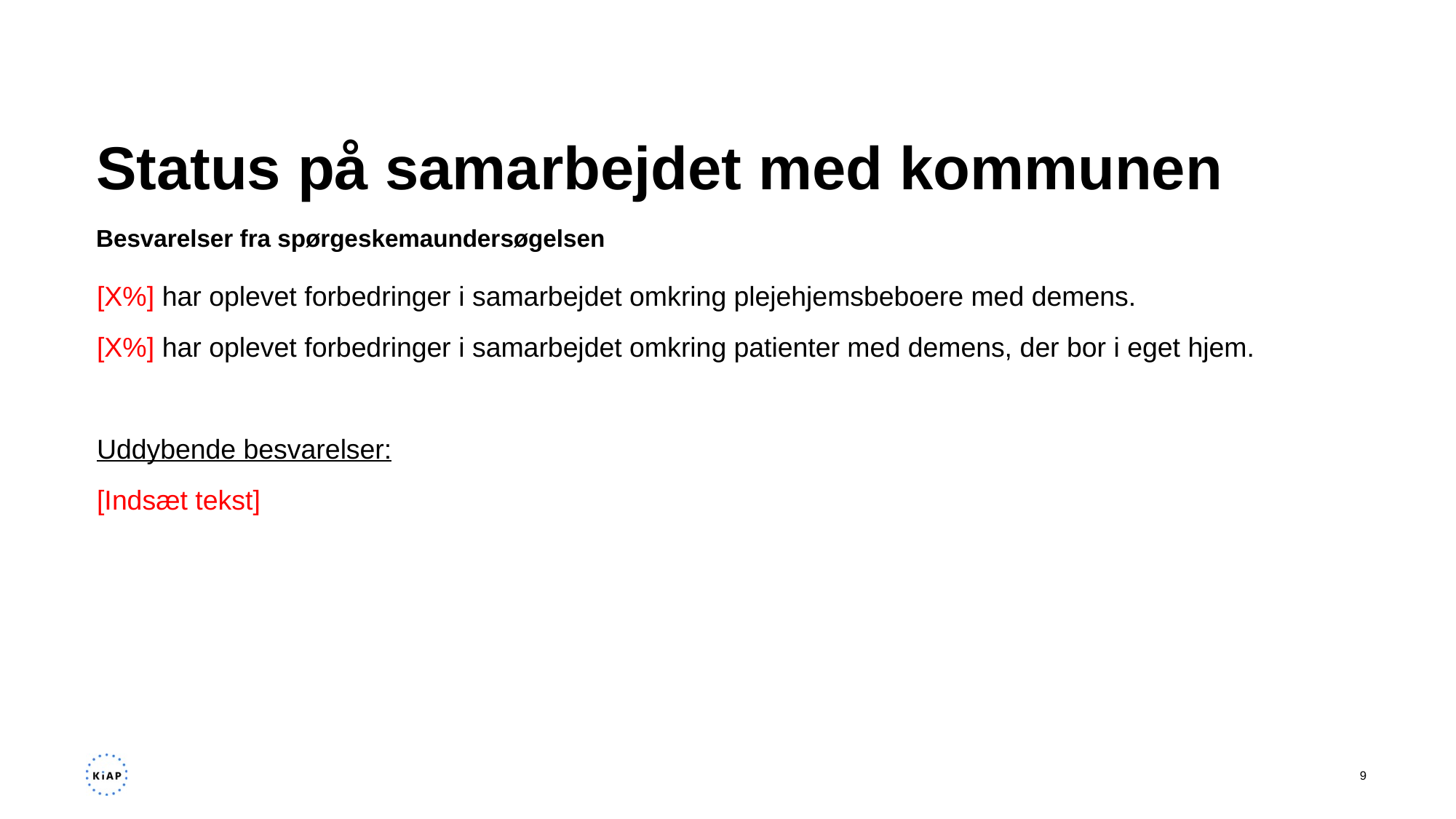

# Status på samarbejdet med kommunen
Besvarelser fra spørgeskemaundersøgelsen
[X%] har oplevet forbedringer i samarbejdet omkring plejehjemsbeboere med demens.
[X%] har oplevet forbedringer i samarbejdet omkring patienter med demens, der bor i eget hjem.

Uddybende besvarelser:
[Indsæt tekst]